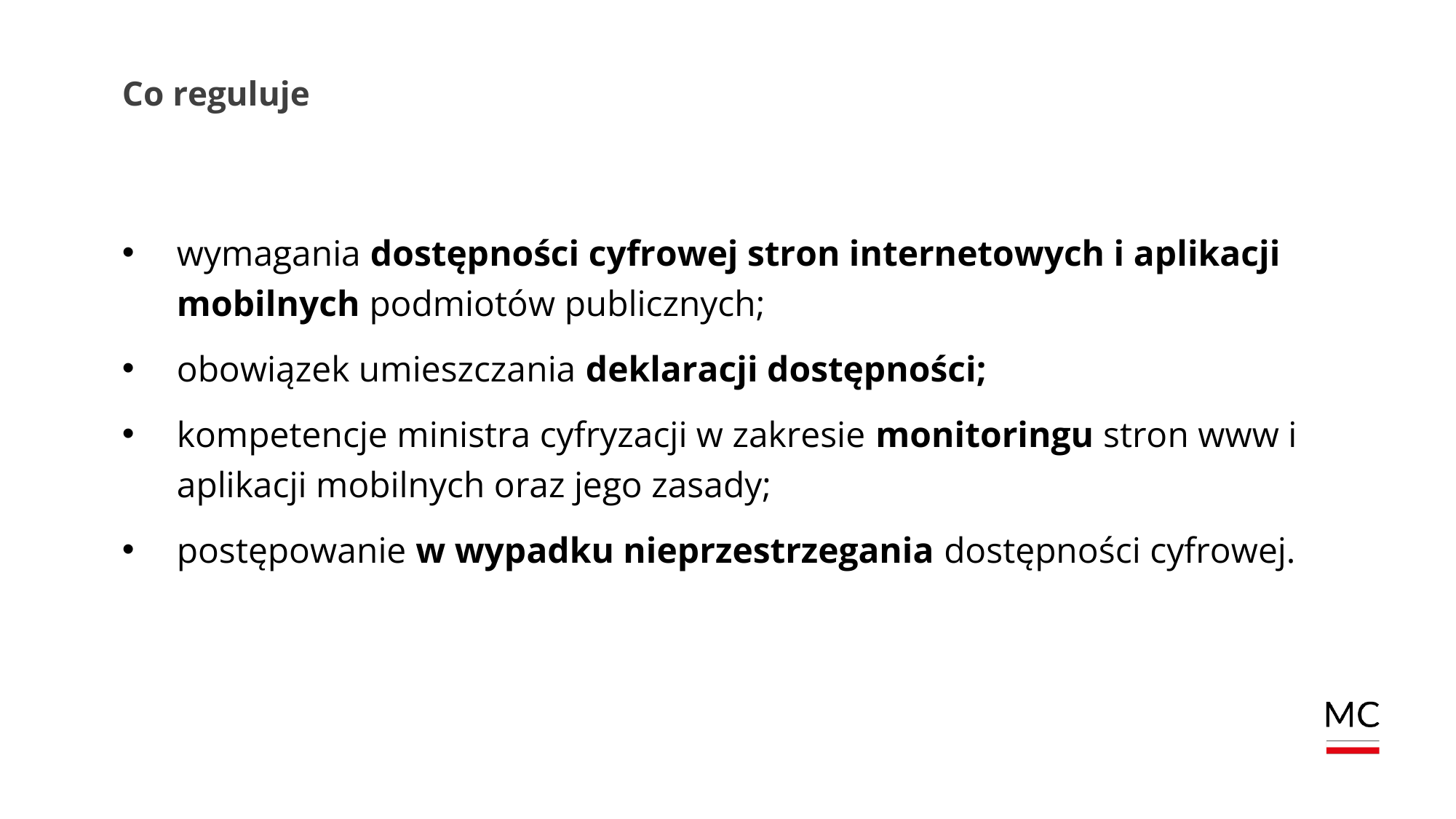

# Co reguluje
wymagania dostępności cyfrowej stron internetowych i aplikacji mobilnych podmiotów publicznych;
obowiązek umieszczania deklaracji dostępności;
kompetencje ministra cyfryzacji w zakresie monitoringu stron www i aplikacji mobilnych oraz jego zasady;
postępowanie w wypadku nieprzestrzegania dostępności cyfrowej.